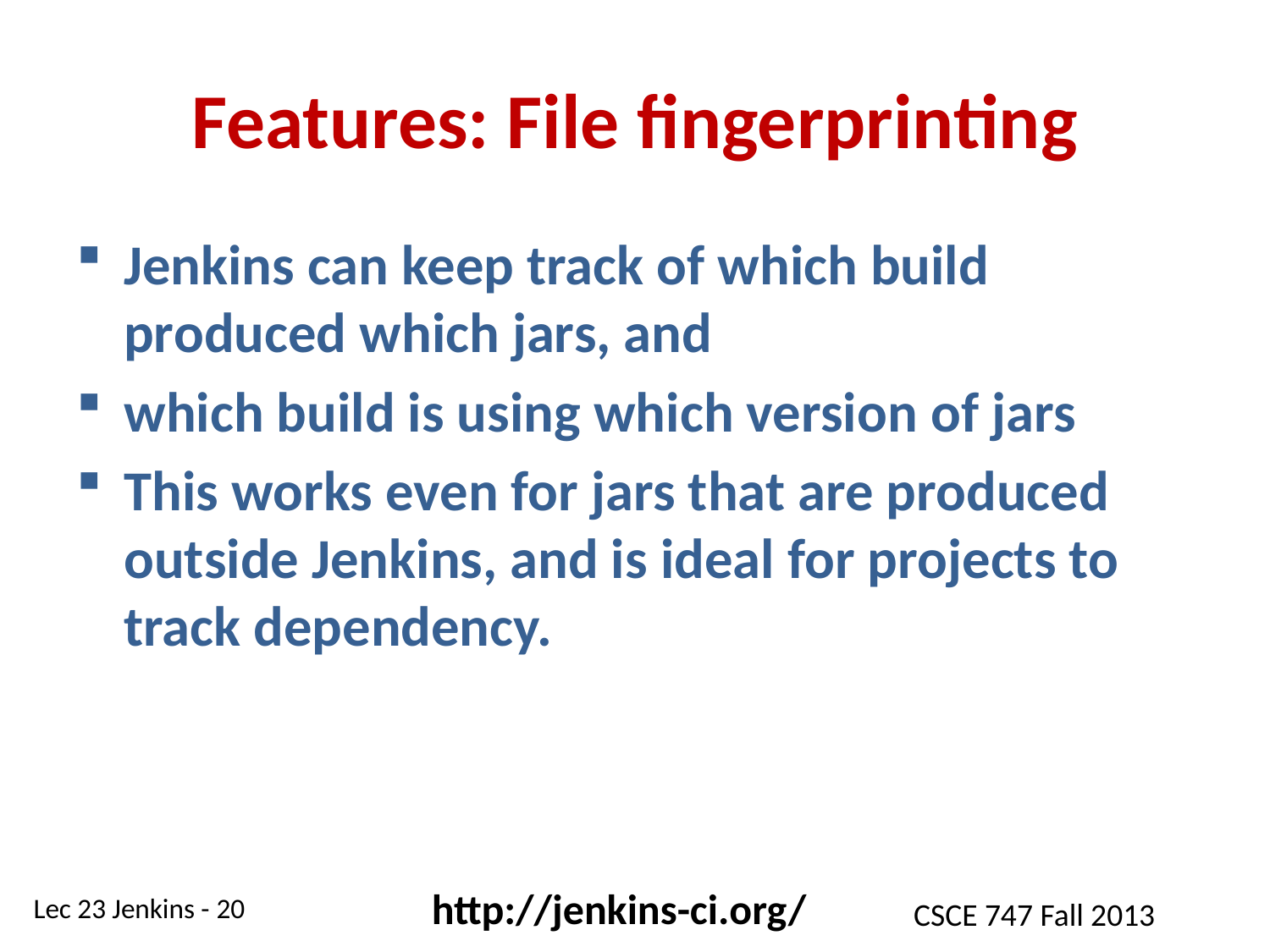

# Features: File fingerprinting
Jenkins can keep track of which build produced which jars, and
which build is using which version of jars
This works even for jars that are produced outside Jenkins, and is ideal for projects to track dependency.

http://jenkins-ci.org/